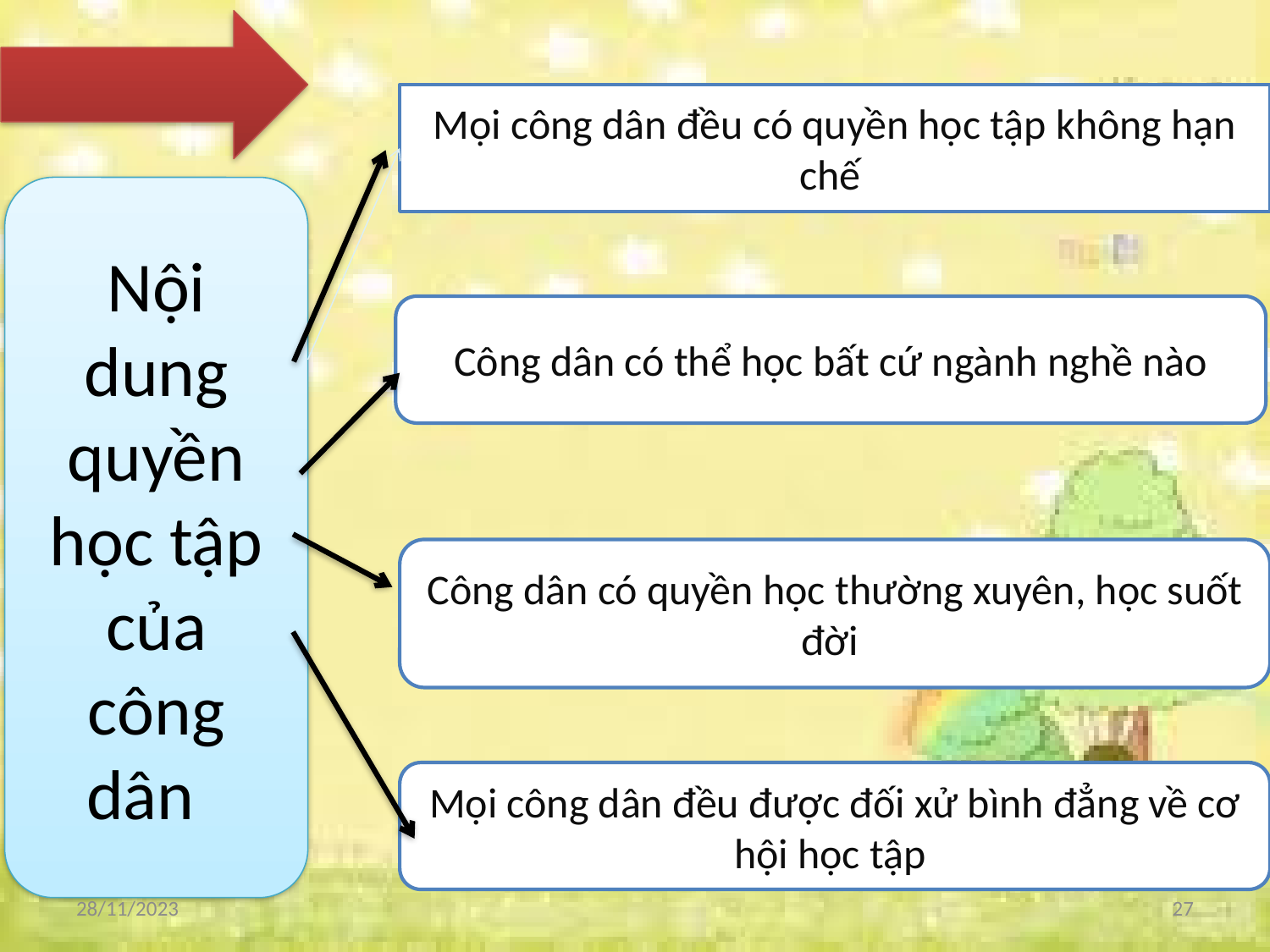

Mọi công dân đều có quyền học tập không hạn chế
Nội dung quyền học tập của công dân
Công dân có thể học bất cứ ngành nghề nào
Công dân có quyền học thường xuyên, học suốt đời
Mọi công dân đều được đối xử bình đẳng về cơ hội học tập
28/11/2023
27